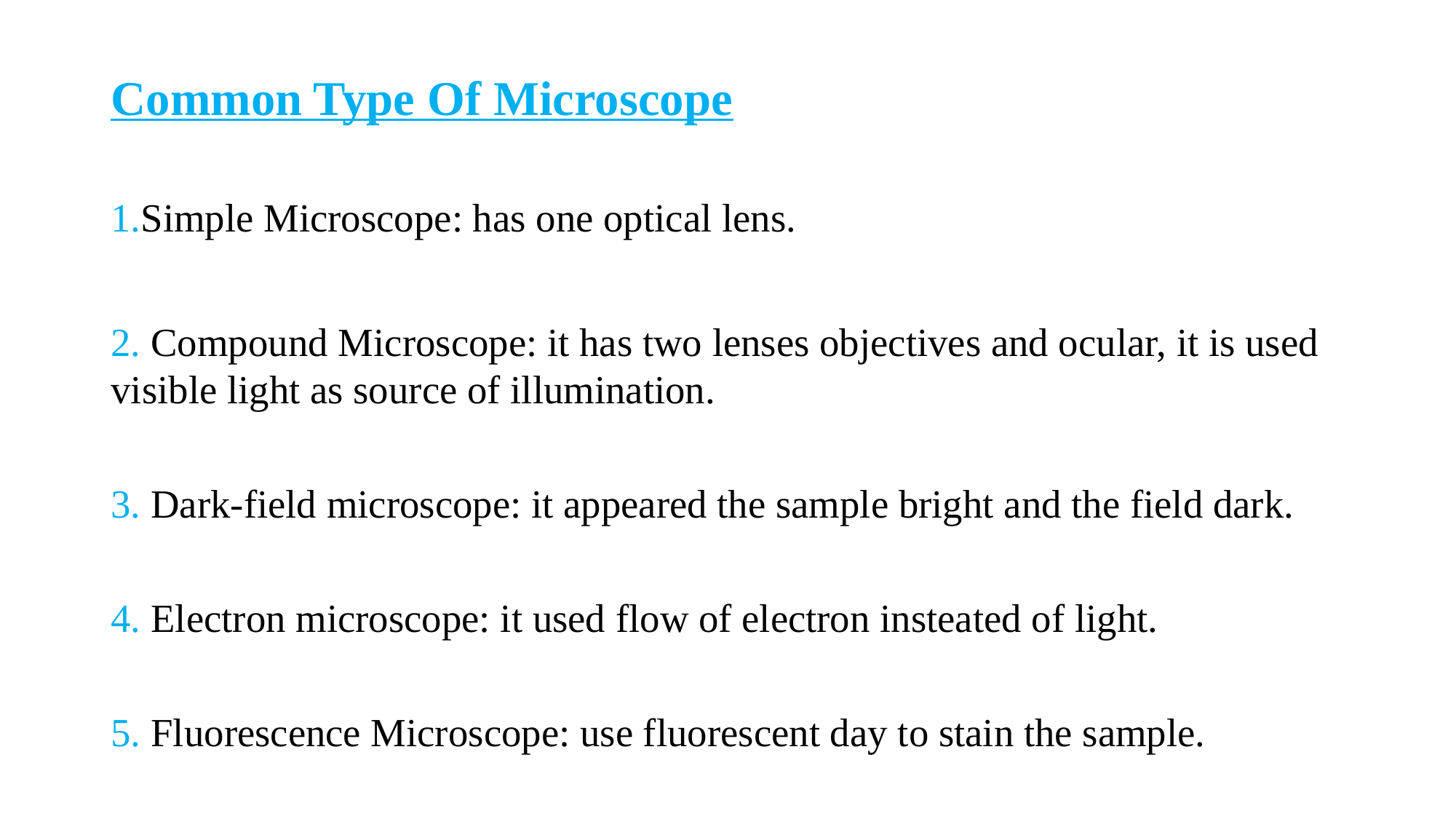

# Common Type Of Microscope
1.Simple Microscope: has one optical lens.

2. Compound Microscope: it has two lenses objectives and ocular, it is used visible light as source of illumination.

3. Dark-field microscope: it appeared the sample bright and the field dark.

4. Electron microscope: it used flow of electron insteated of light.

5. Fluorescence Microscope: use fluorescent day to stain the sample.